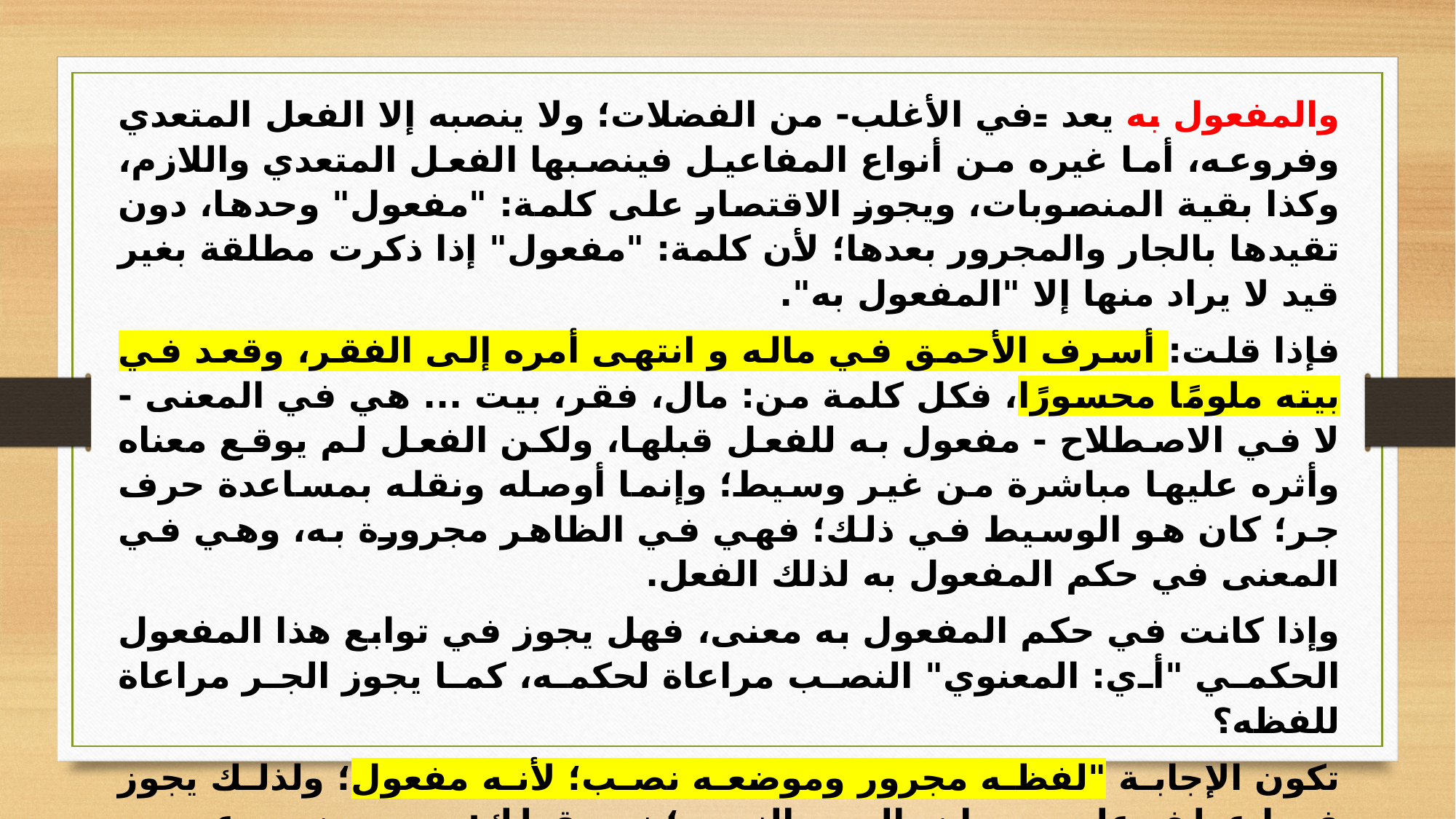

والمفعول به يعد -في الأغلب- من الفضلات؛ ولا ينصبه إلا الفعل المتعدي وفروعه، أما غيره من أنواع المفاعيل فينصبها الفعل المتعدي واللازم، وكذا بقية المنصوبات، ويجوز الاقتصار على كلمة: "مفعول" وحدها، دون تقيدها بالجار والمجرور بعدها؛ لأن كلمة: "مفعول" إذا ذكرت مطلقة بغير قيد لا يراد منها إلا "المفعول به".
فإذا قلت: أسرف الأحمق في ماله و انتهى أمره إلى الفقر، وقعد في بيته ملومًا محسورًا، فكل كلمة من: مال، فقر، بيت ... هي في المعنى - لا في الاصطلاح - مفعول به للفعل قبلها، ولكن الفعل لم يوقع معناه وأثره عليها مباشرة من غير وسيط؛ وإنما أوصله ونقله بمساعدة حرف جر؛ كان هو الوسيط في ذلك؛ فهي في الظاهر مجرورة به، وهي في المعنى في حكم المفعول به لذلك الفعل.
وإذا كانت في حكم المفعول به معنى، فهل يجوز في توابع هذا المفعول الحكمي "أي: المعنوي" النصب مراعاة لحكمه، كما يجوز الجر مراعاة للفظه؟
تكون الإجابة "لفظه مجرور وموضعه نصب؛ لأنه مفعول؛ ولذلك يجوز فيما عطف عليه وجهان، الجر والنصب؛ نحو قولك: مررت بزيد وعمرو – وعمرًا؛ فالجر على اللفظ، والنصب على الموضع؛ وذلك من قبل أن الحرف يتنزل منزلة الجزء من الفعل؛ من جهة أنه به وصل إلى الاسم؛ فكأنه كالهمزة في: أذهبته، والتضعيف في: فرحته، وتارة يتنزل منزلة الجزء من الاسم المجرور به؛ ولذلك جاز أن يعطف عليها بالنصب: فالجر على الاسم وحده، والنصب على موضع الحرف والاسم معًا. ا. هـ. والرأي صريح في جواز الأمرين، ولا شك أن ما يجري في العطف يجري في غيره من باقي التوابع. (ينظر: شرح المفصل، ج7، ص65 وما بعدها).